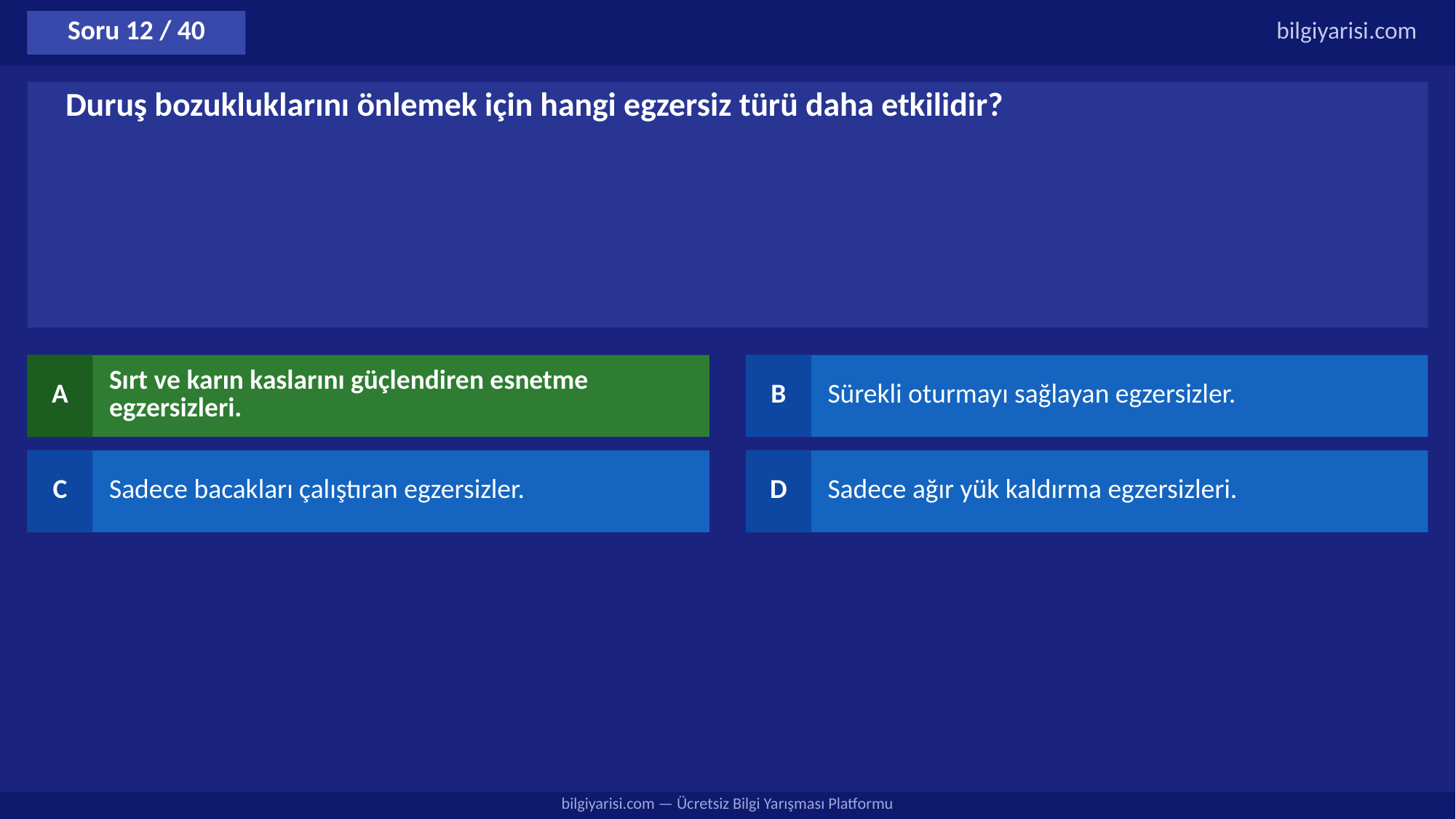

Soru 12 / 40
bilgiyarisi.com

Duruş bozukluklarını önlemek için hangi egzersiz türü daha etkilidir?

A
Sırt ve karın kaslarını güçlendiren esnetme egzersizleri.

B
Sürekli oturmayı sağlayan egzersizler.

C
Sadece bacakları çalıştıran egzersizler.

D
Sadece ağır yük kaldırma egzersizleri.
bilgiyarisi.com — Ücretsiz Bilgi Yarışması Platformu